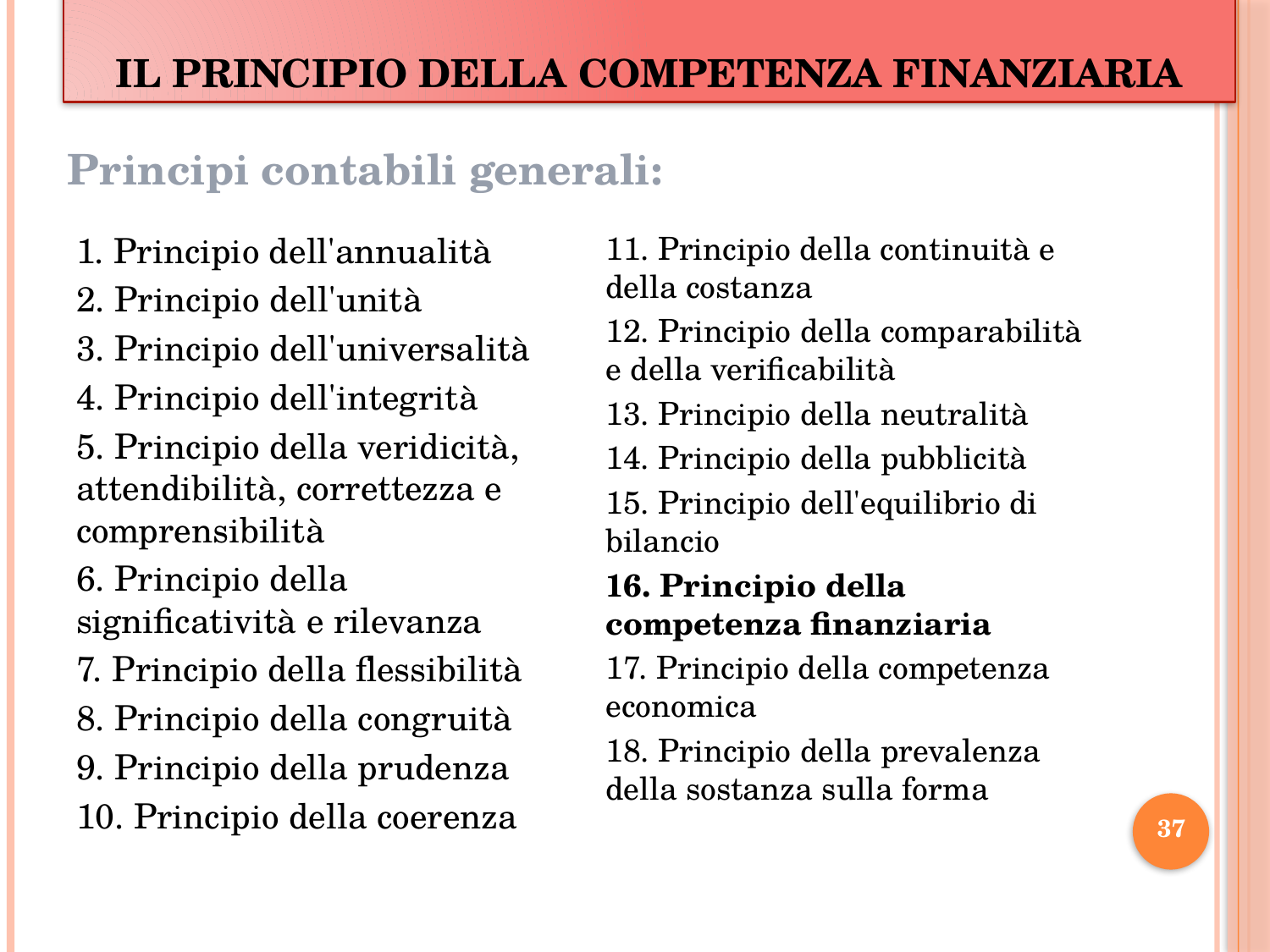

# Il PRINCIPIO DELLA COMPETENZA FINANZIARIA
Principi contabili generali:
1. Principio dell'annualità
2. Principio dell'unità
3. Principio dell'universalità
4. Principio dell'integrità
5. Principio della veridicità, attendibilità, correttezza e comprensibilità
6. Principio della significatività e rilevanza
7. Principio della flessibilità
8. Principio della congruità
9. Principio della prudenza
10. Principio della coerenza

11. Principio della continuità e della costanza
12. Principio della comparabilità e della verificabilità
13. Principio della neutralità
14. Principio della pubblicità
15. Principio dell'equilibrio di bilancio
16. Principio della competenza finanziaria
17. Principio della competenza economica
18. Principio della prevalenza della sostanza sulla forma

37